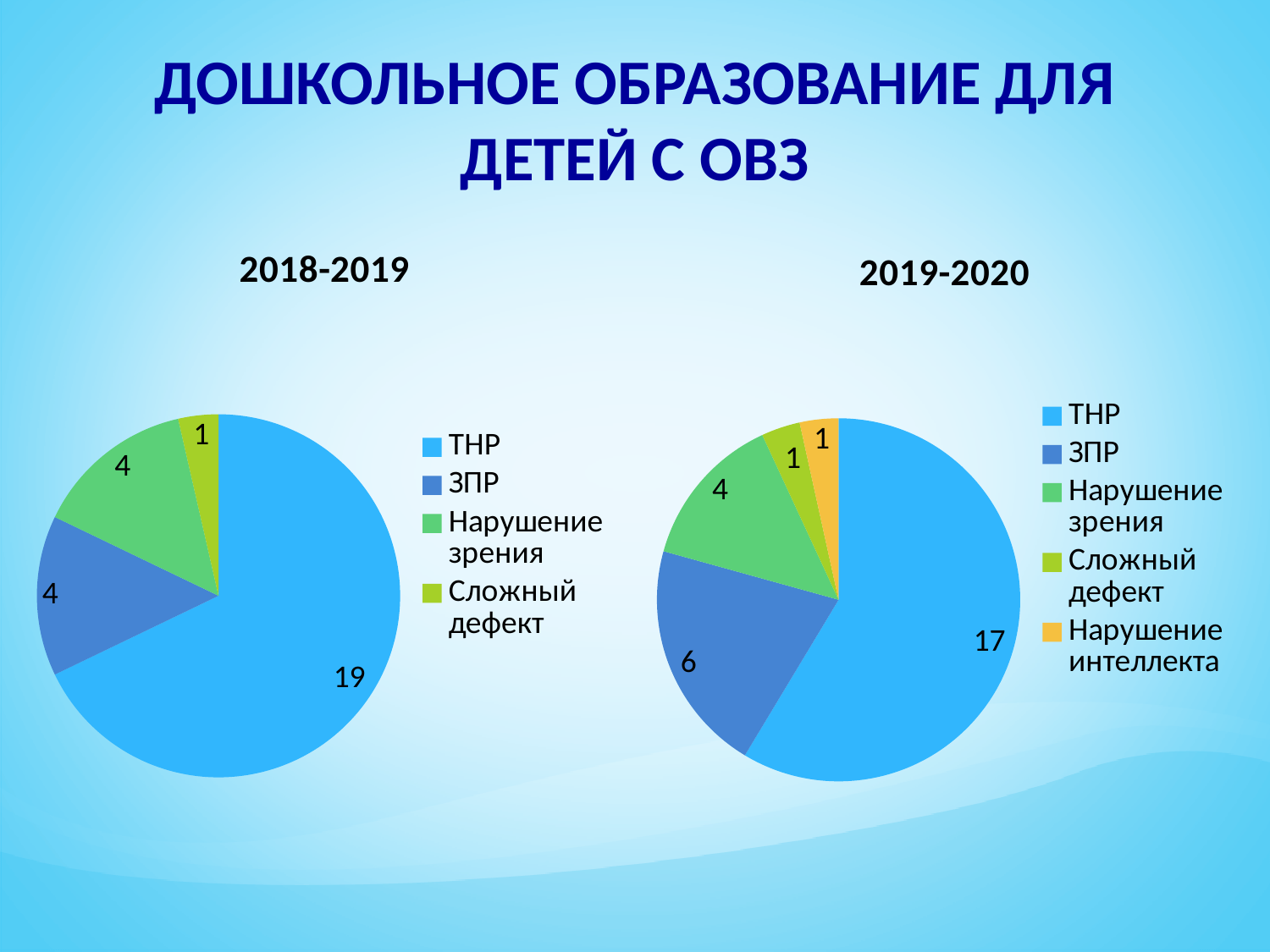

# ДОШКОЛЬНОЕ ОБРАЗОВАНИЕ ДЛЯ ДЕТЕЙ С ОВЗ

### Chart:

| Category | 2018-2019 |
|---|---|
| ТНР | 19.0 |
| ЗПР | 4.0 |
| Нарушение зрения | 4.0 |
| Сложный дефект | 1.0 |

### Chart:

| Category | 2019-2020 |
|---|---|
| ТНР | 17.0 |
| ЗПР | 6.0 |
| Нарушение зрения | 4.0 |
| Сложный дефект | 1.0 |
| Нарушение интеллекта | 1.0 |